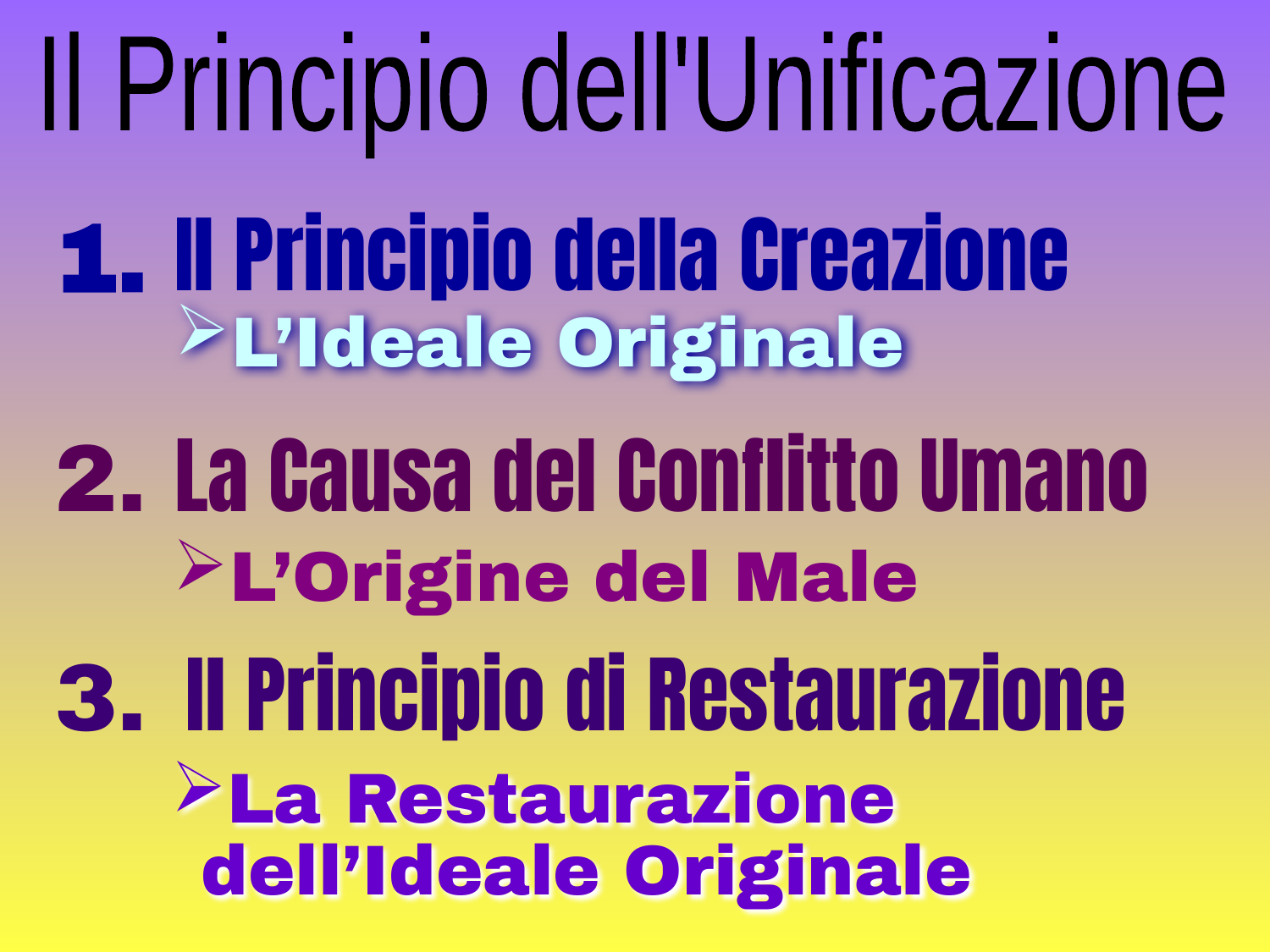

Il Principio dell'Unificazione
1. Il Principio della Creazione
L’Ideale Originale
2. La Causa del Conflitto Umano
L’Origine del Male
3.  Il Principio di Restaurazione
La Restaurazione	dell’Ideale Originale